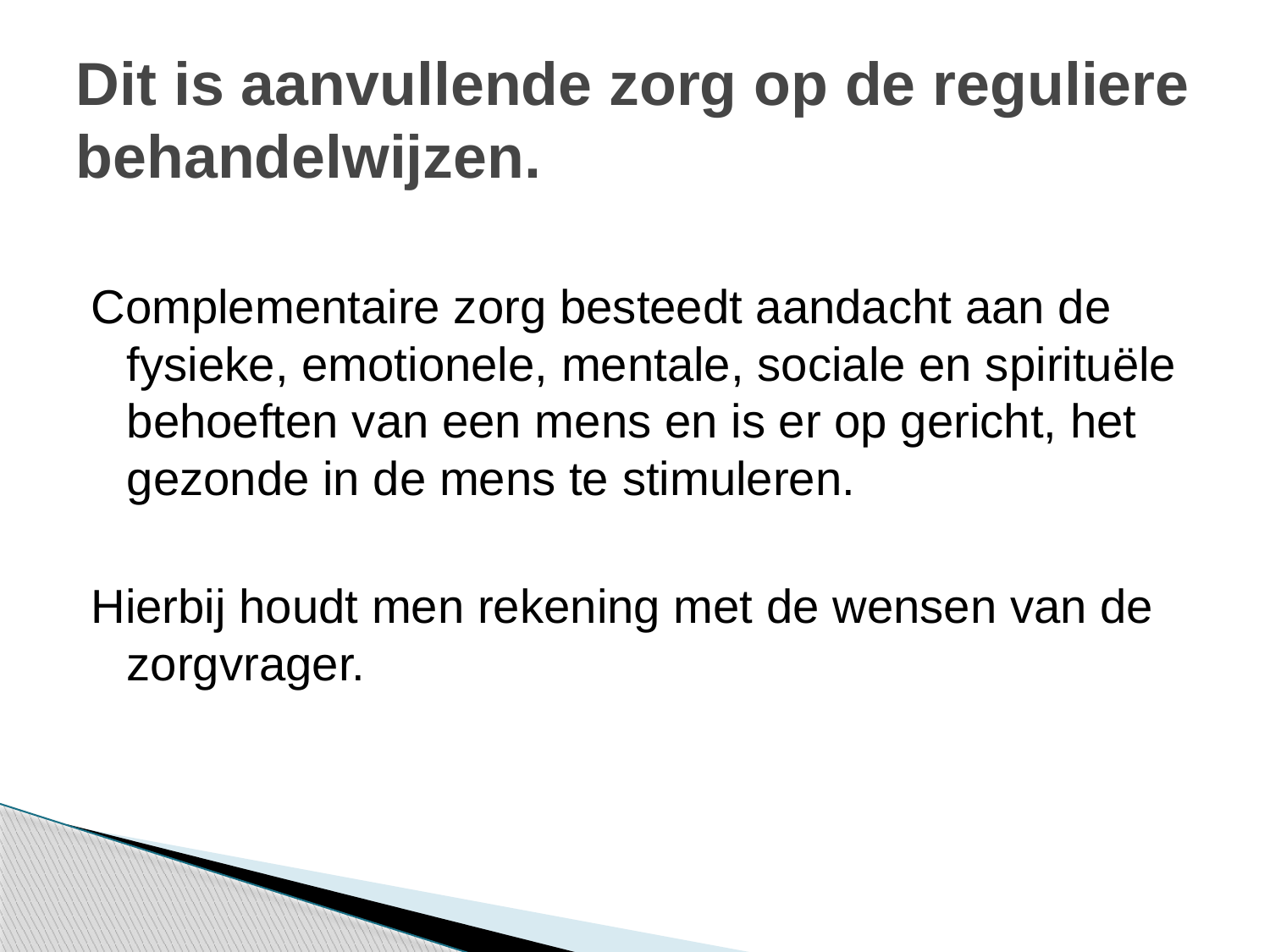

# Dit is aanvullende zorg op de reguliere behandelwijzen.

Complementaire zorg besteedt aandacht aan de fysieke, emotionele, mentale, sociale en spirituële behoeften van een mens en is er op gericht, het gezonde in de mens te stimuleren.

Hierbij houdt men rekening met de wensen van de zorgvrager.